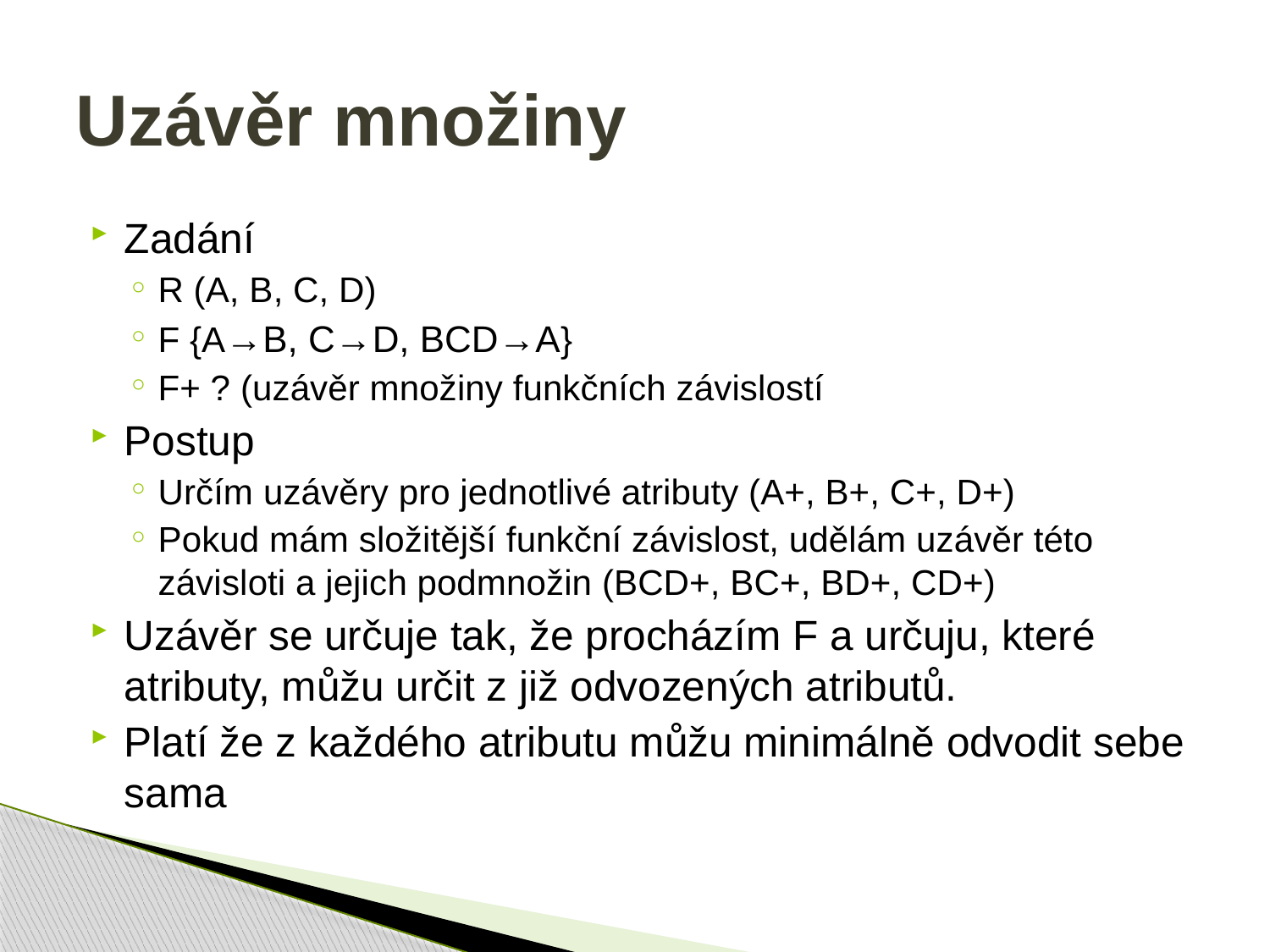

# Uzávěr množiny
Zadání
R (A, B, C, D)
F {A→B, C→D, BCD→A}
F+ ? (uzávěr množiny funkčních závislostí
Postup
Určím uzávěry pro jednotlivé atributy (A+, B+, C+, D+)
Pokud mám složitější funkční závislost, udělám uzávěr této závisloti a jejich podmnožin (BCD+, BC+, BD+, CD+)
Uzávěr se určuje tak, že procházím F a určuju, které atributy, můžu určit z již odvozených atributů.
Platí že z každého atributu můžu minimálně odvodit sebe sama